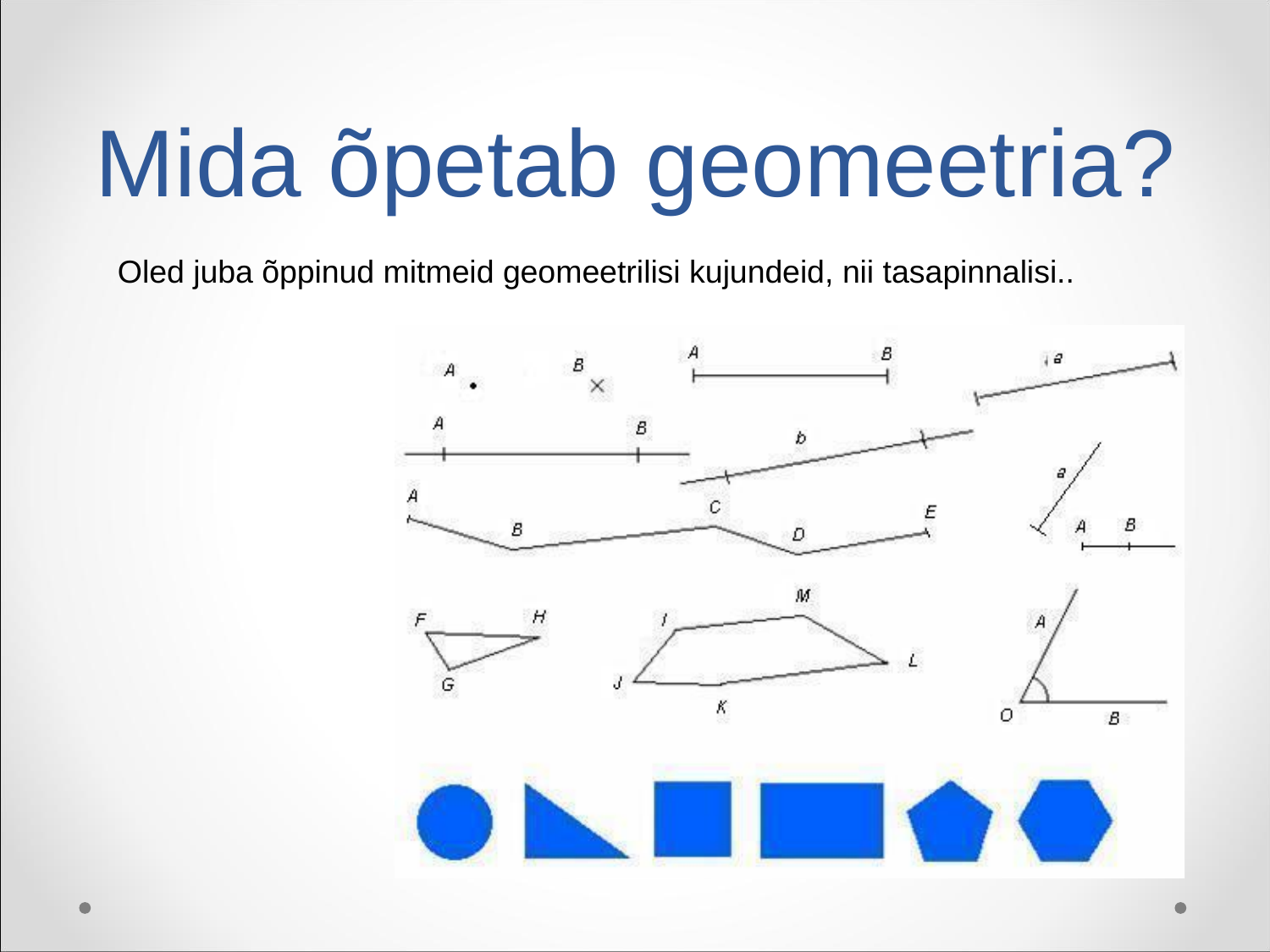

# Mida õpetab geomeetria?
Oled juba õppinud mitmeid geomeetrilisi kujundeid, nii tasapinnalisi..